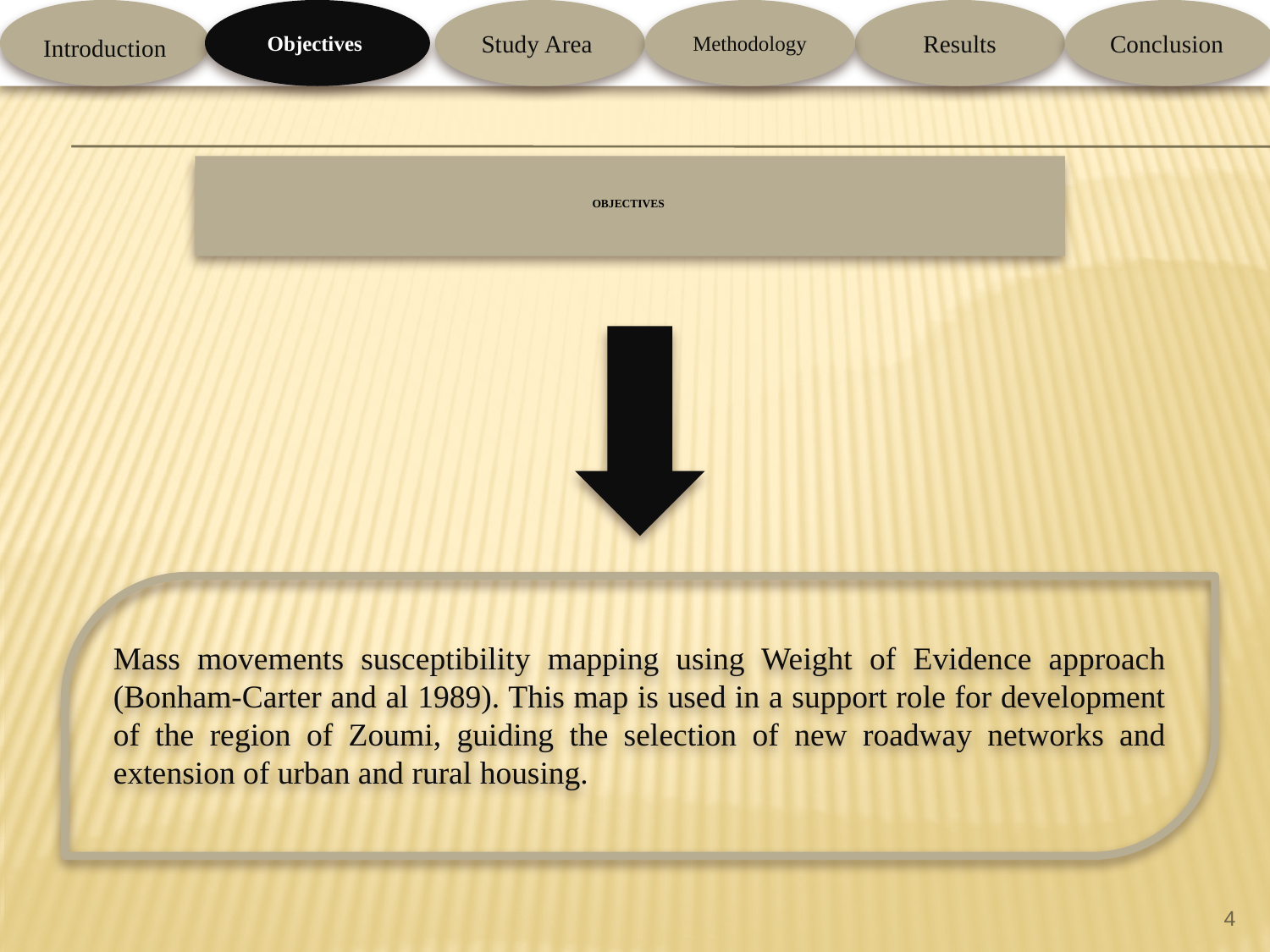

Introduction

Objectives

Study Area
Methodology
Results
Conclusion

# Objectives

Mass movements susceptibility mapping using Weight of Evidence approach (Bonham-Carter and al 1989). This map is used in a support role for development of the region of Zoumi, guiding the selection of new roadway networks and extension of urban and rural housing.

4